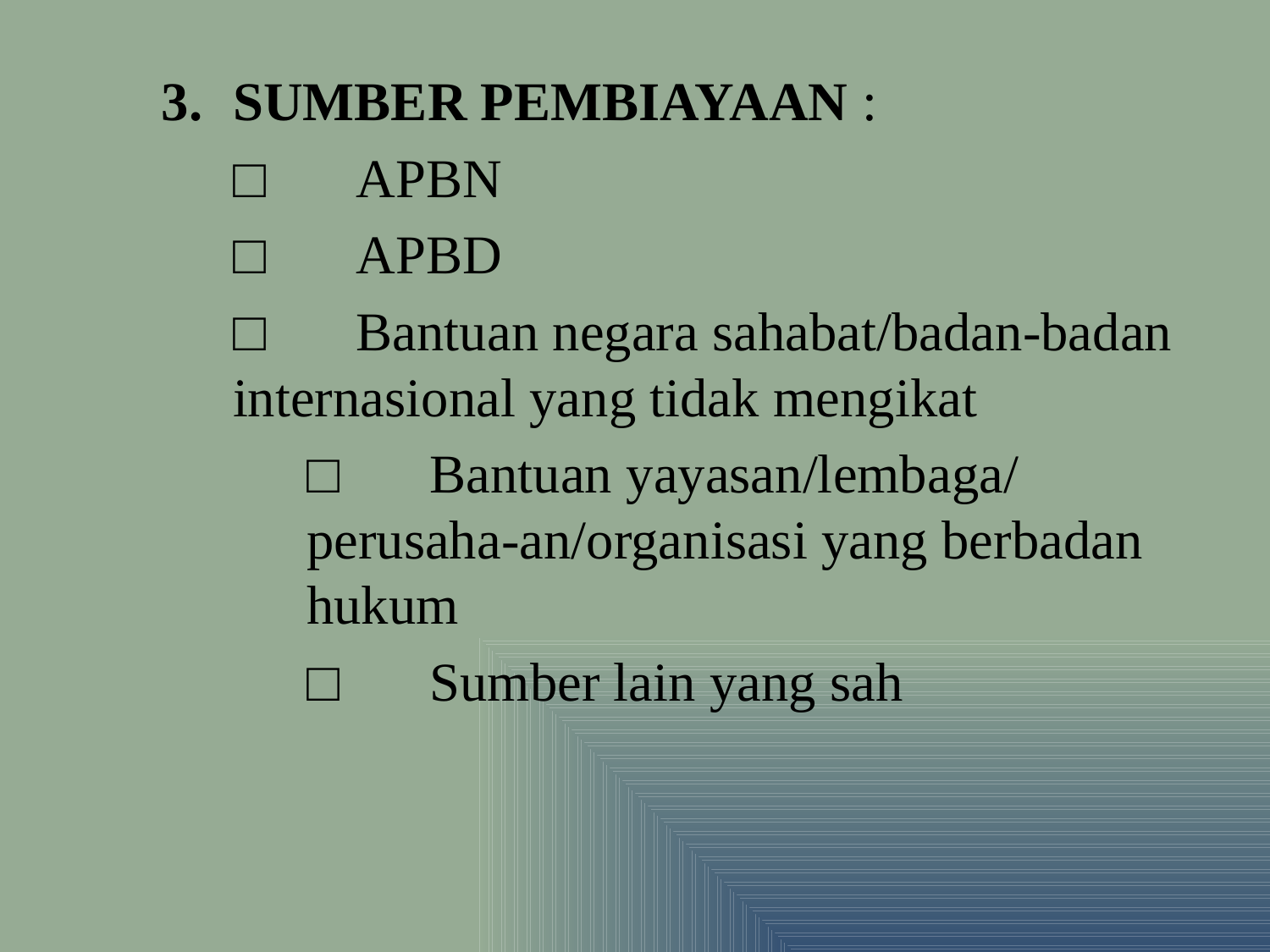

SUMBER PEMBIAYAAN :
	□	APBN
	□	APBD
	□	Bantuan negara sahabat/badan-badan 	internasional yang tidak mengikat
	□	Bantuan yayasan/lembaga/ perusaha-an/organisasi yang berbadan hukum
	□	Sumber lain yang sah